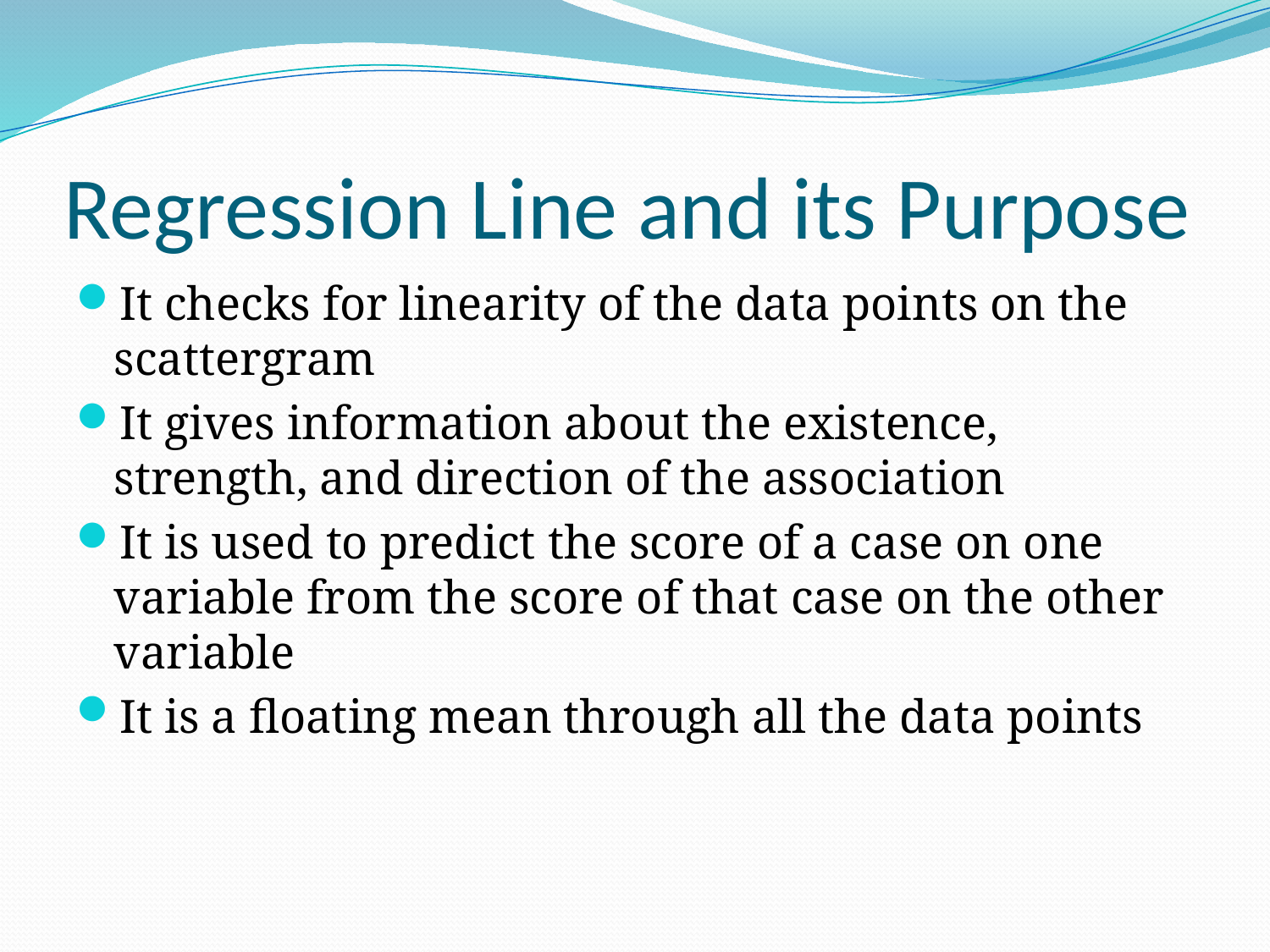

# Regression Line and its Purpose
It checks for linearity of the data points on the scattergram
It gives information about the existence, strength, and direction of the association
It is used to predict the score of a case on one variable from the score of that case on the other variable
It is a floating mean through all the data points